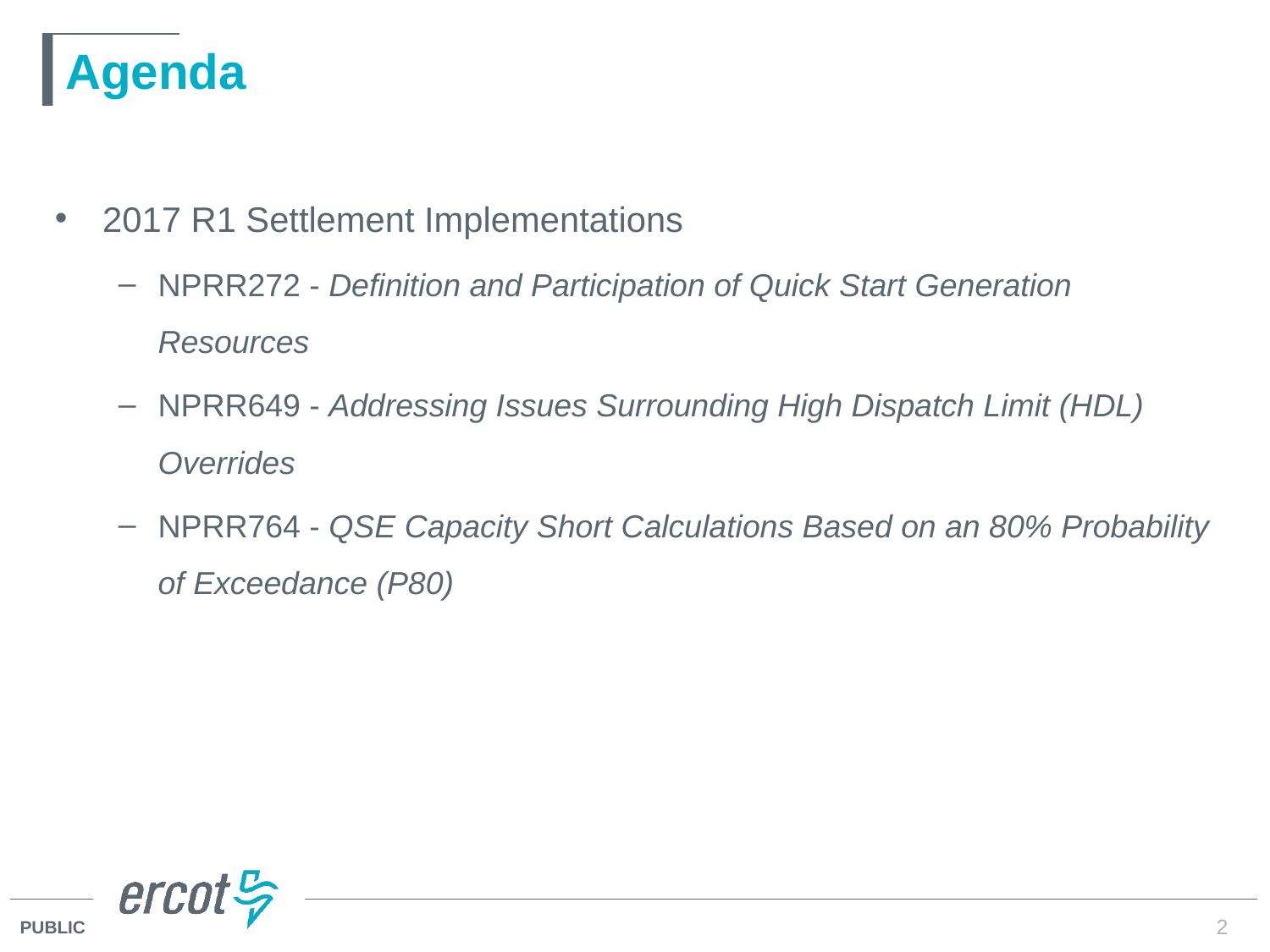

# Agenda
2017 R1 Settlement Implementations
NPRR272 - Definition and Participation of Quick Start Generation Resources
NPRR649 - Addressing Issues Surrounding High Dispatch Limit (HDL) Overrides
NPRR764 - QSE Capacity Short Calculations Based on an 80% Probability of Exceedance (P80)
2